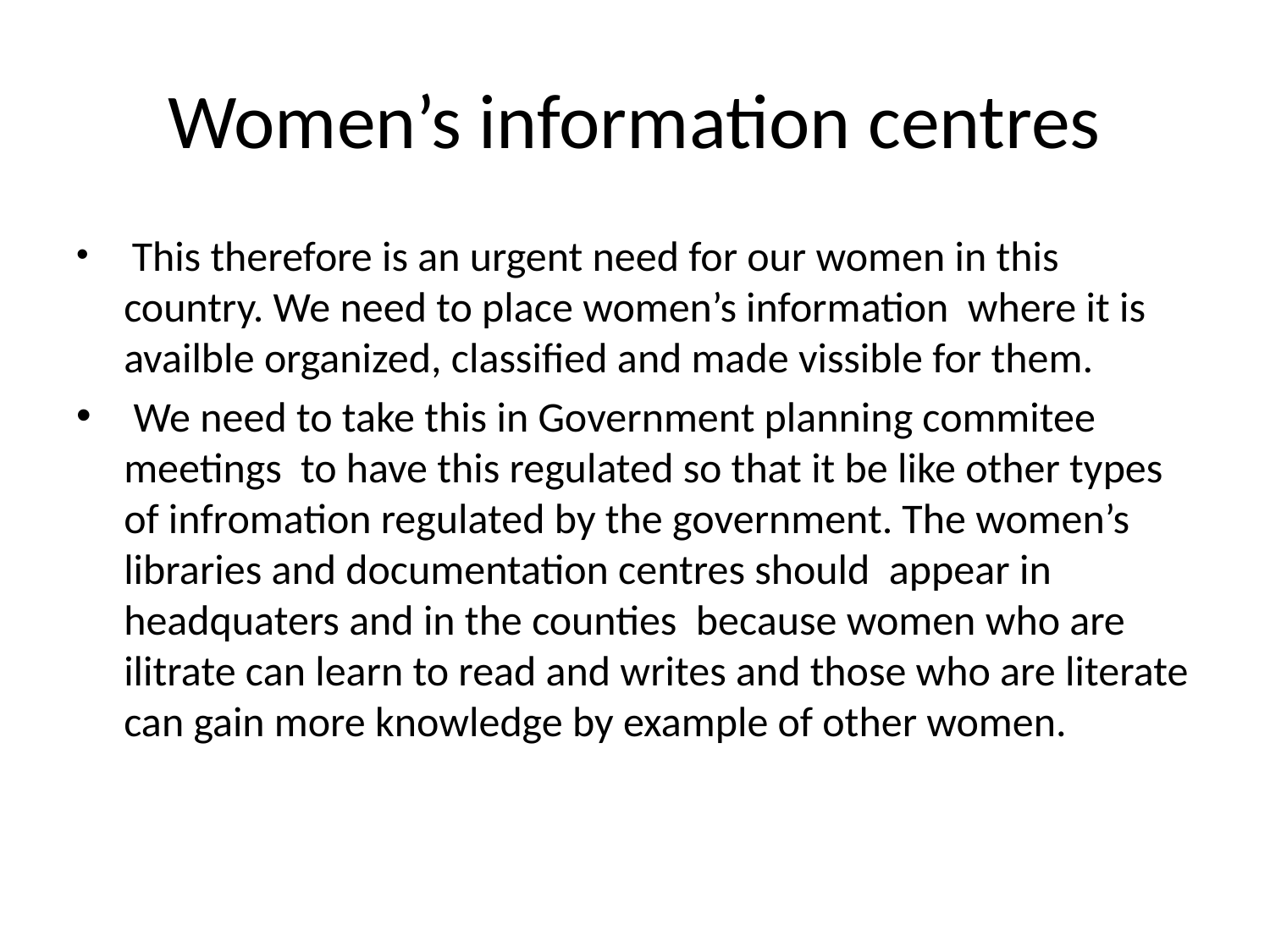

# Women’s information centres
 This therefore is an urgent need for our women in this country. We need to place women’s information  where it is  availble organized, classified and made vissible for them.
 We need to take this in Government planning commitee meetings  to have this regulated so that it be like other types of infromation regulated by the government. The women’s libraries and documentation centres should  appear in headquaters and in the counties  because women who are ilitrate can learn to read and writes and those who are literate can gain more knowledge by example of other women.